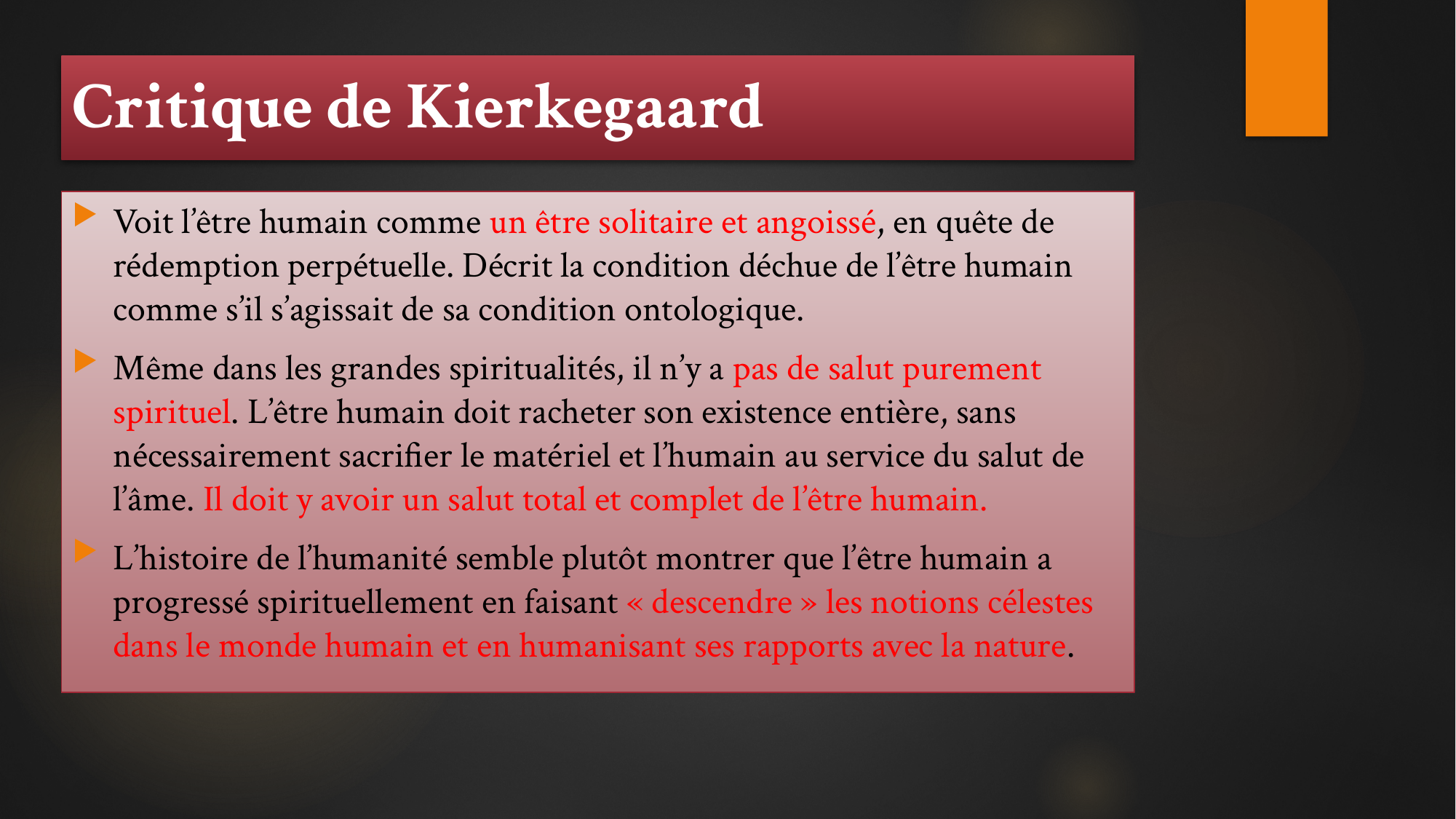

# Critique de Kierkegaard
Voit l’être humain comme un être solitaire et angoissé, en quête de rédemption perpétuelle. Décrit la condition déchue de l’être humain comme s’il s’agissait de sa condition ontologique.
Même dans les grandes spiritualités, il n’y a pas de salut purement spirituel. L’être humain doit racheter son existence entière, sans nécessairement sacrifier le matériel et l’humain au service du salut de l’âme. Il doit y avoir un salut total et complet de l’être humain.
L’histoire de l’humanité semble plutôt montrer que l’être humain a progressé spirituellement en faisant « descendre » les notions célestes dans le monde humain et en humanisant ses rapports avec la nature.